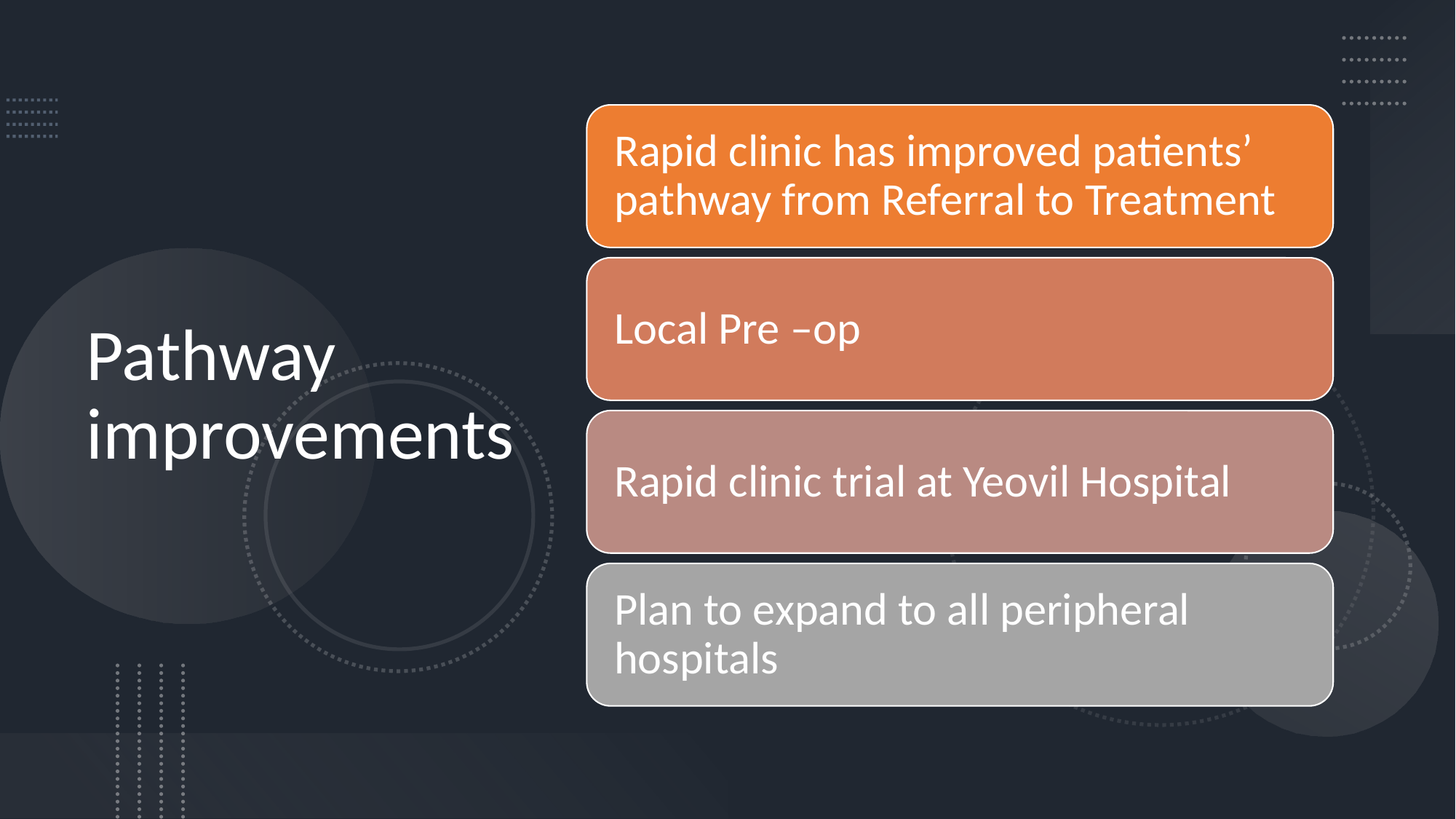

# Pathway improvements
Rapid clinic has improved patients’ pathway from Referral to Treatment
Local Pre –op
Rapid clinic trial at Yeovil Hospital
Plan to expand to all peripheral hospitals